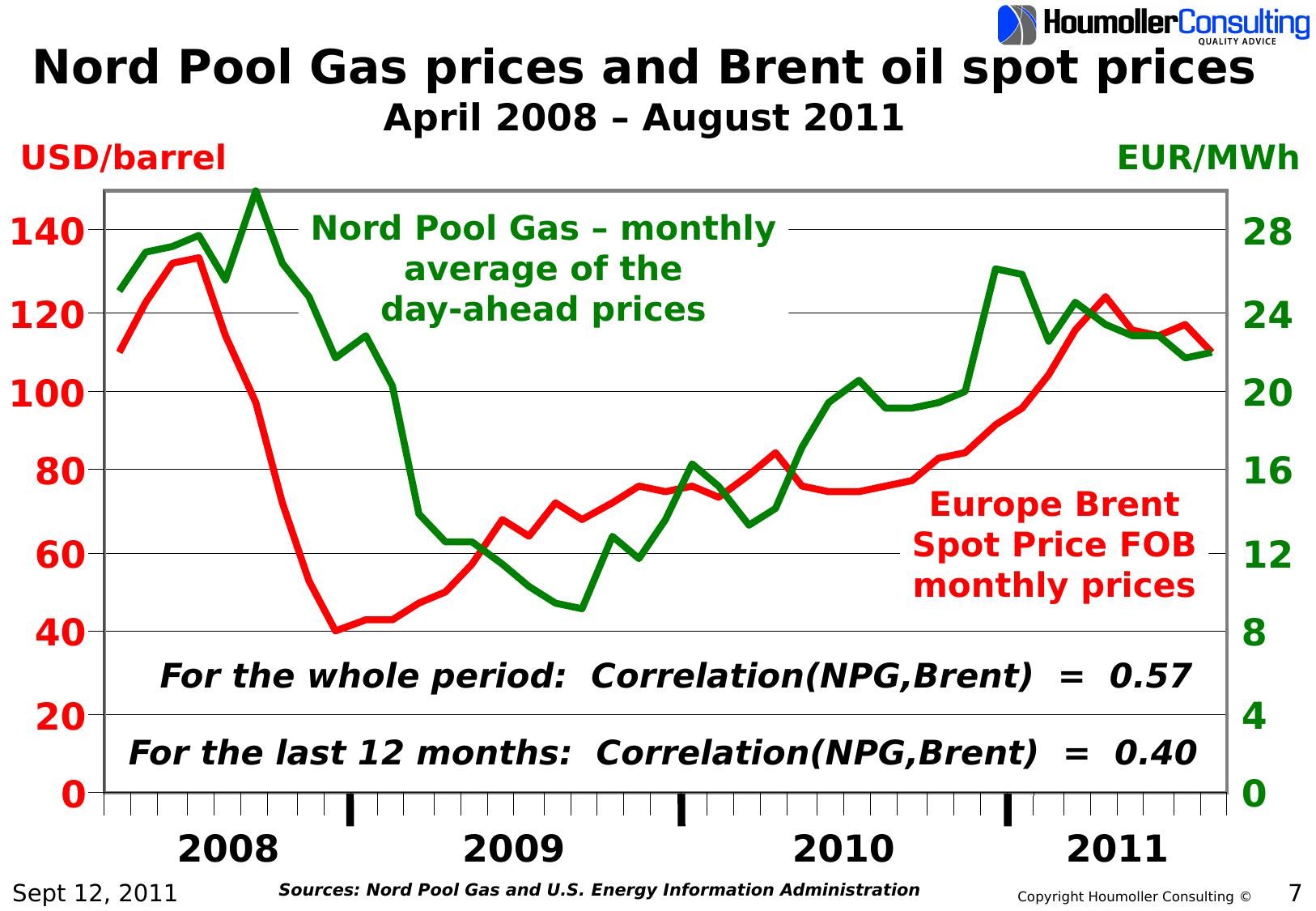

# Nord Pool Gas prices and Brent oil spot prices April 2008 – August 2011
USD/barrel
140
120
100
80
60
40
20
0
EUR/MWh
28
24
20
16
12
8
4
0

Nord Pool Gas – monthly
average of the
day-ahead prices

Europe Brent
Spot Price FOB
monthly prices

For the whole period:  Correlation(NPG,Brent)  =  0.57

For the last 12 months:  Correlation(NPG,Brent)  =  0.40

2008
2009
2010
2011
Sept 12, 2011
7
Sources: Nord Pool Gas and U.S. Energy Information Administration